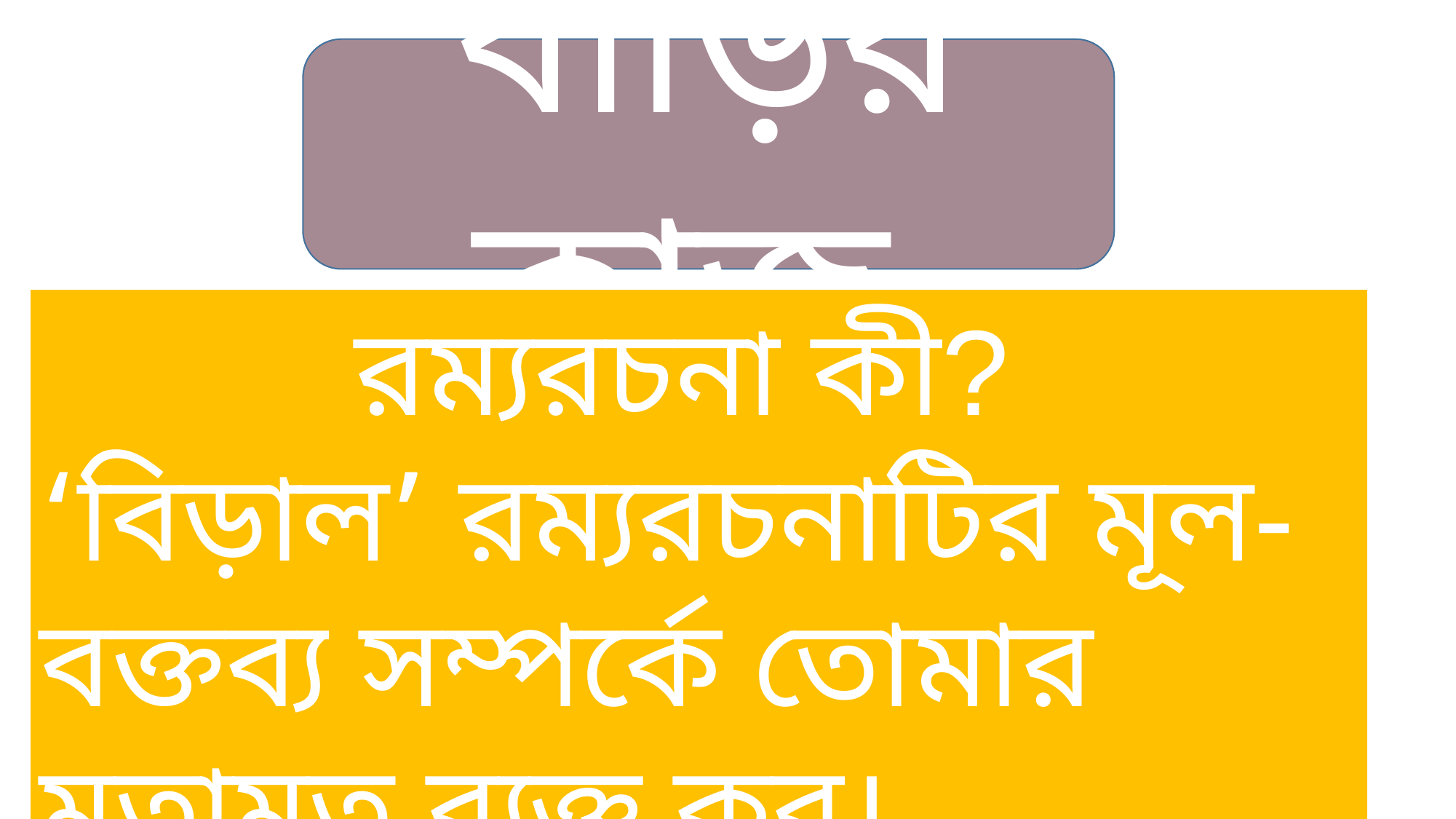

বাড়ির কাজ
রম্যরচনা কী?
‘বিড়াল’ রম্যরচনাটির মূল-বক্তব্য সম্পর্কে তোমার মতামত ব্যক্ত কর।